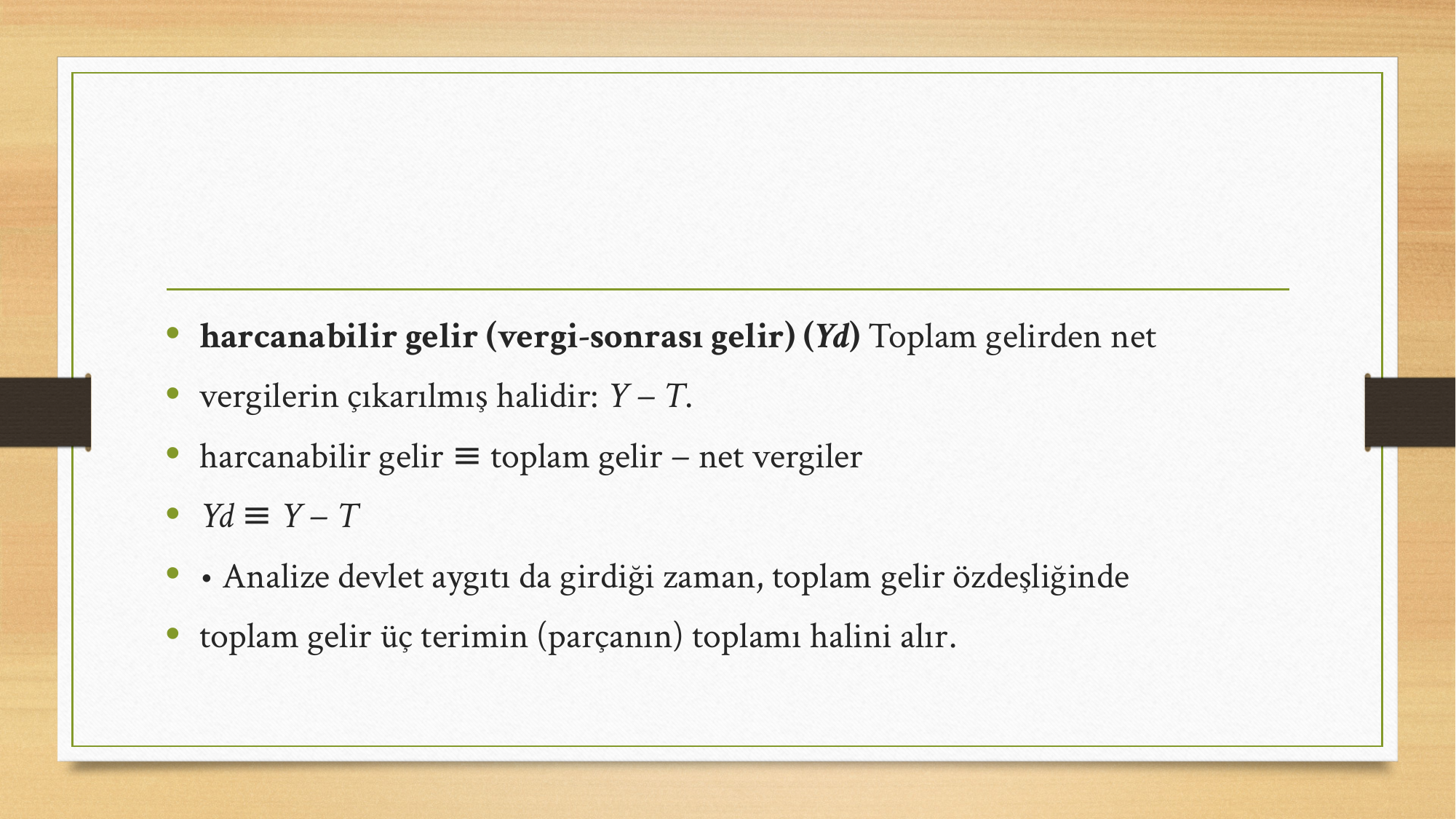

#
harcanabilir gelir (vergi-sonrası gelir) (Yd) Toplam gelirden net
vergilerin çıkarılmış halidir: Y − T.
harcanabilir gelir ≡ toplam gelir − net vergiler
Yd ≡ Y − T
• Analize devlet aygıtı da girdiği zaman, toplam gelir özdeşliğinde
toplam gelir üç terimin (parçanın) toplamı halini alır.